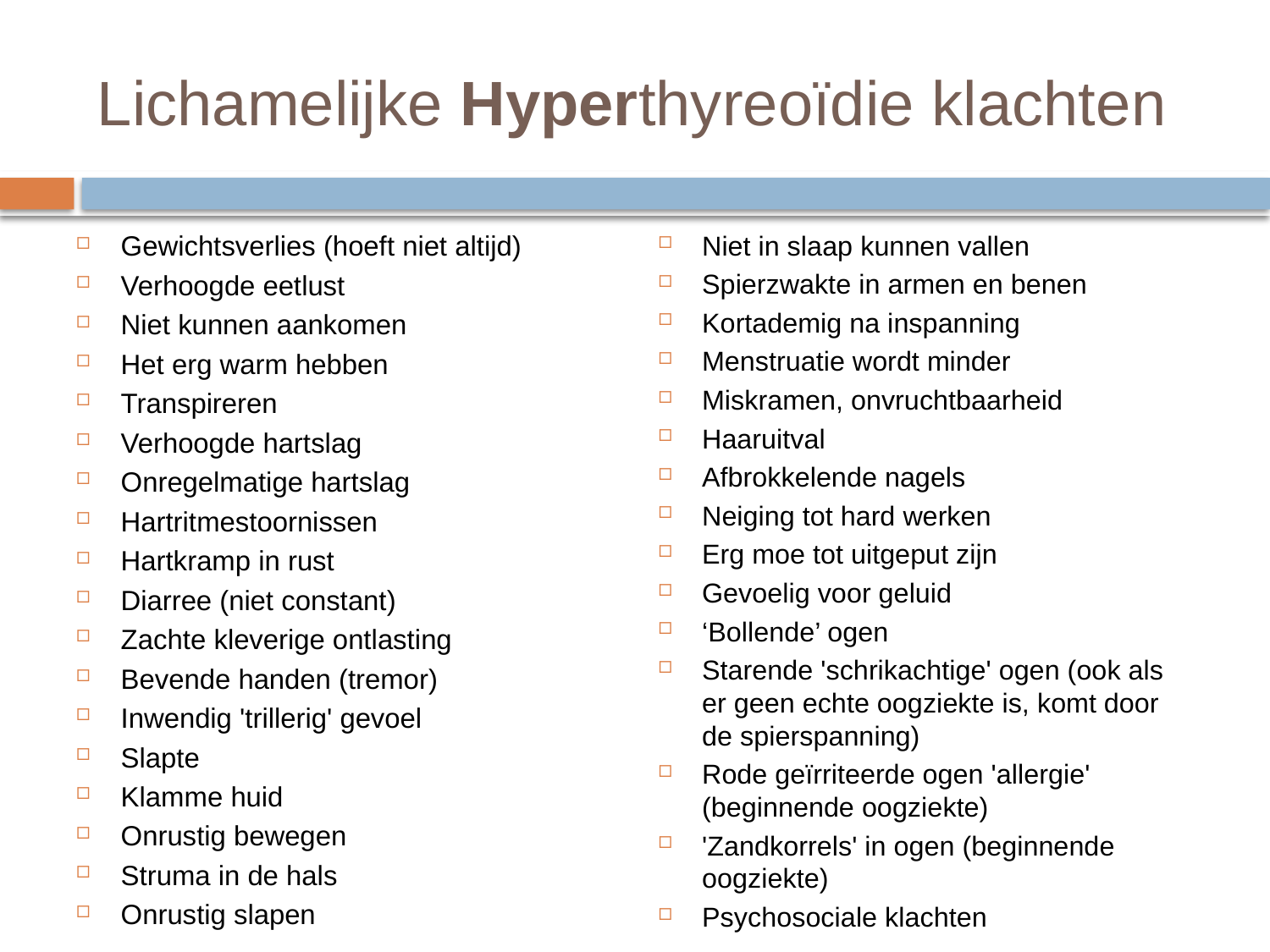

# Lichamelijke Hyperthyreoïdie klachten
Gewichtsverlies (hoeft niet altijd)
Verhoogde eetlust
Niet kunnen aankomen
Het erg warm hebben
Transpireren
Verhoogde hartslag
Onregelmatige hartslag
Hartritmestoornissen
Hartkramp in rust
Diarree (niet constant)
Zachte kleverige ontlasting
Bevende handen (tremor)
Inwendig 'trillerig' gevoel
Slapte
Klamme huid
Onrustig bewegen
Struma in de hals
Onrustig slapen

Niet in slaap kunnen vallen
Spierzwakte in armen en benen
Kortademig na inspanning
Menstruatie wordt minder
Miskramen, onvruchtbaarheid
Haaruitval
Afbrokkelende nagels
Neiging tot hard werken
Erg moe tot uitgeput zijn
Gevoelig voor geluid
‘Bollende’ ogen
Starende 'schrikachtige' ogen (ook als er geen echte oogziekte is, komt door de spierspanning)
Rode geïrriteerde ogen 'allergie' (beginnende oogziekte)
'Zandkorrels' in ogen (beginnende oogziekte)
Psychosociale klachten